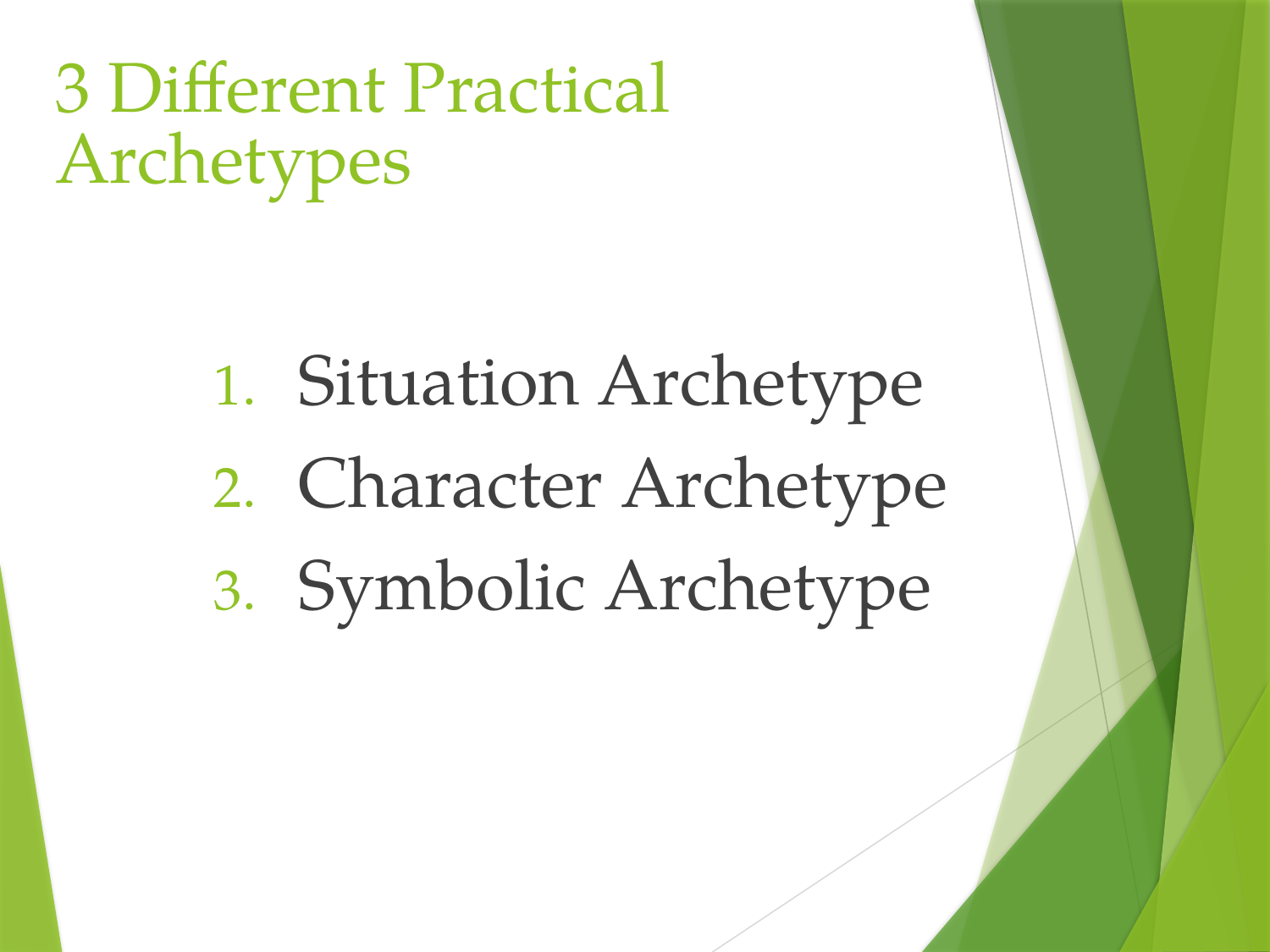

3 Different Practical Archetypes
Situation Archetype
Character Archetype
Symbolic Archetype